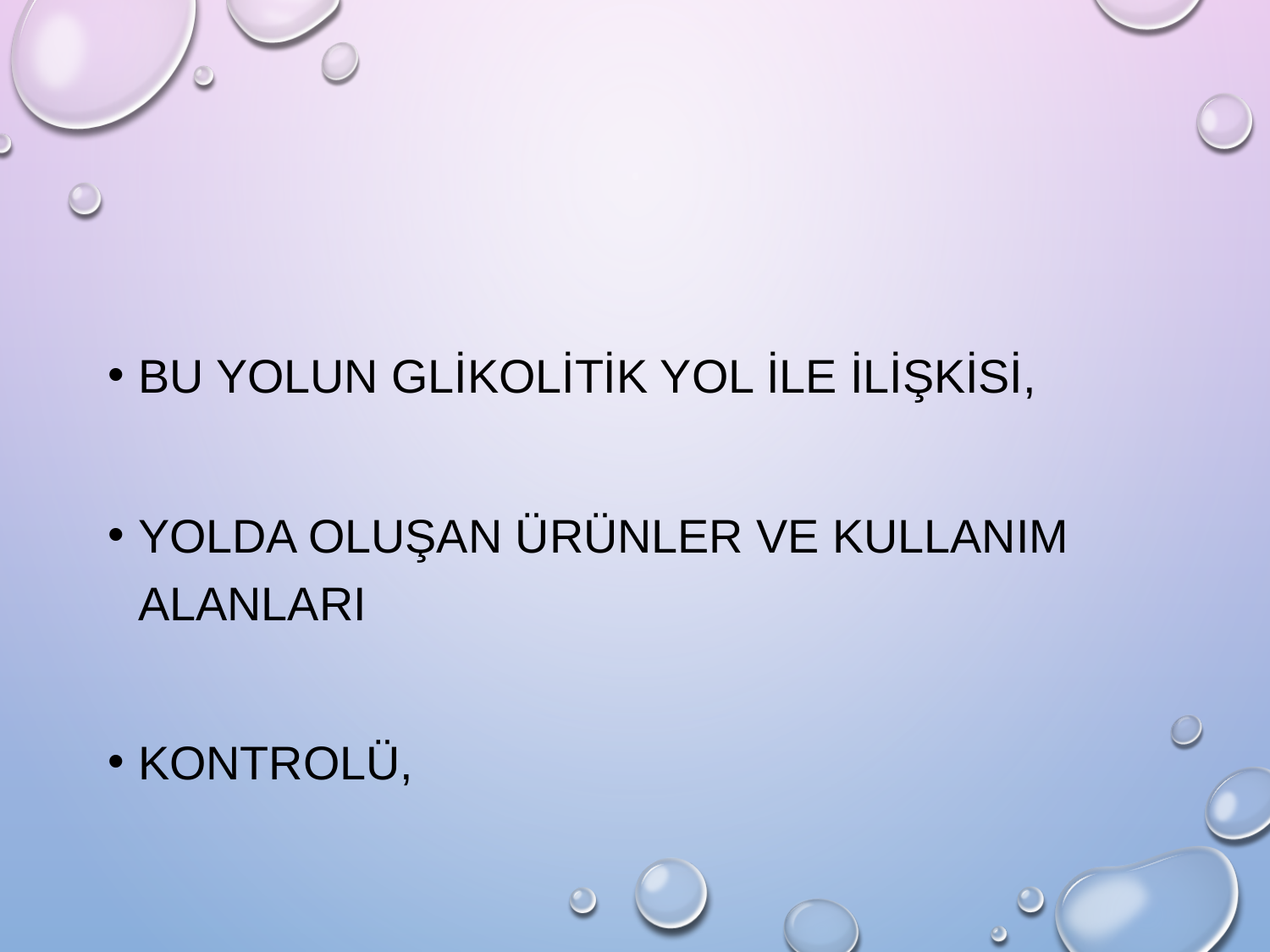

Bu yolun glikolitik yol ile ilişkisi,

Yolda oluşan ürünler ve kullanım alanları

Kontrolü,